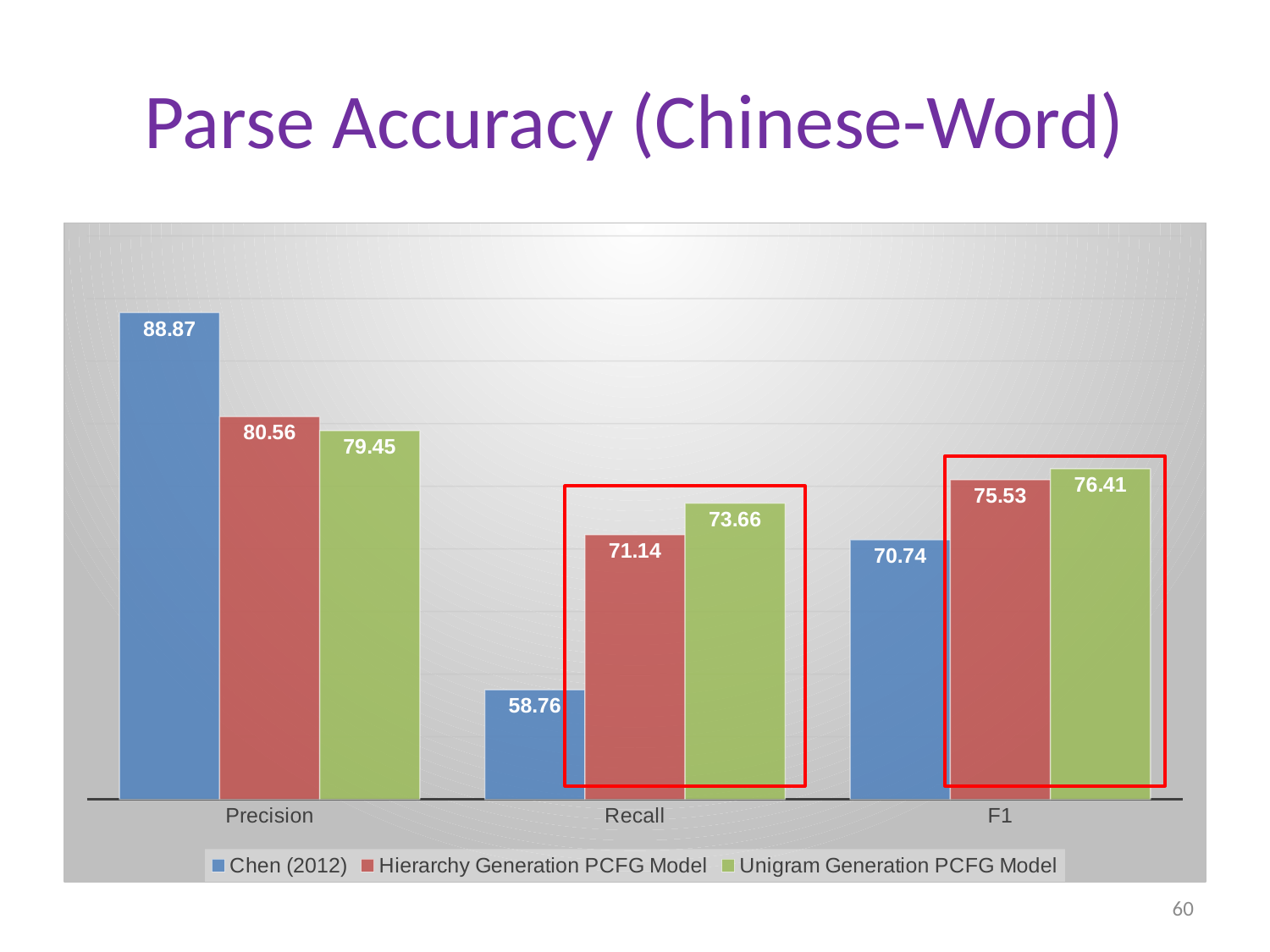

# Parse Accuracy (Chinese-Word)

### Chart

| Category | Chen (2012) | Hierarchy Generation PCFG Model | Unigram Generation PCFG Model |
|---|---|---|---|
| Precision | 88.87 | 80.56 | 79.45 |
| Recall | 58.76 | 71.14 | 73.66 |
| F1 | 70.74 | 75.53 | 76.41 |

60